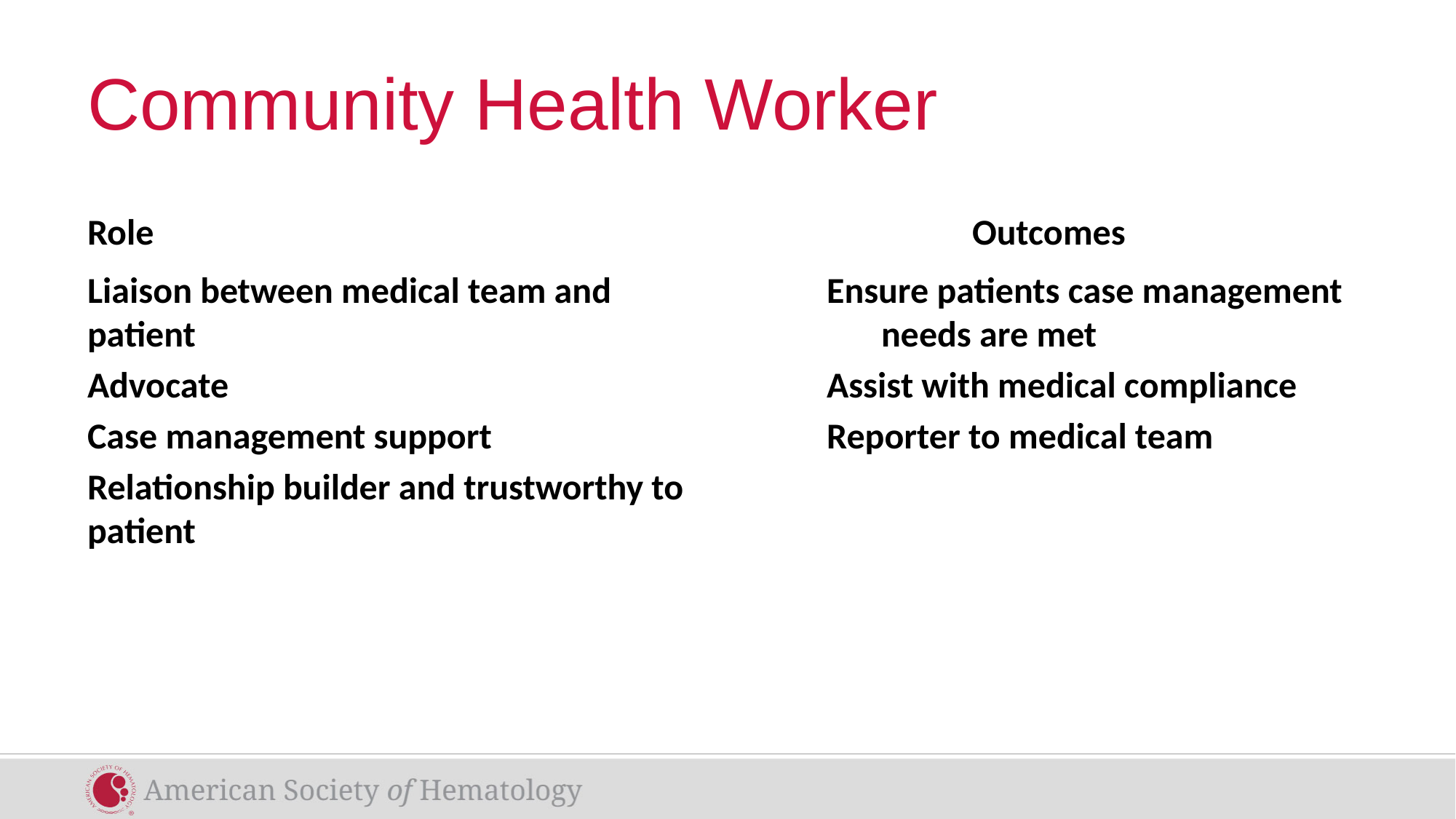

# Community Health Worker
Role
		Outcomes
Liaison between medical team and patient
Advocate
Case management support
Relationship builder and trustworthy to patient

Ensure patients case management needs are met
Assist with medical compliance
Reporter to medical team